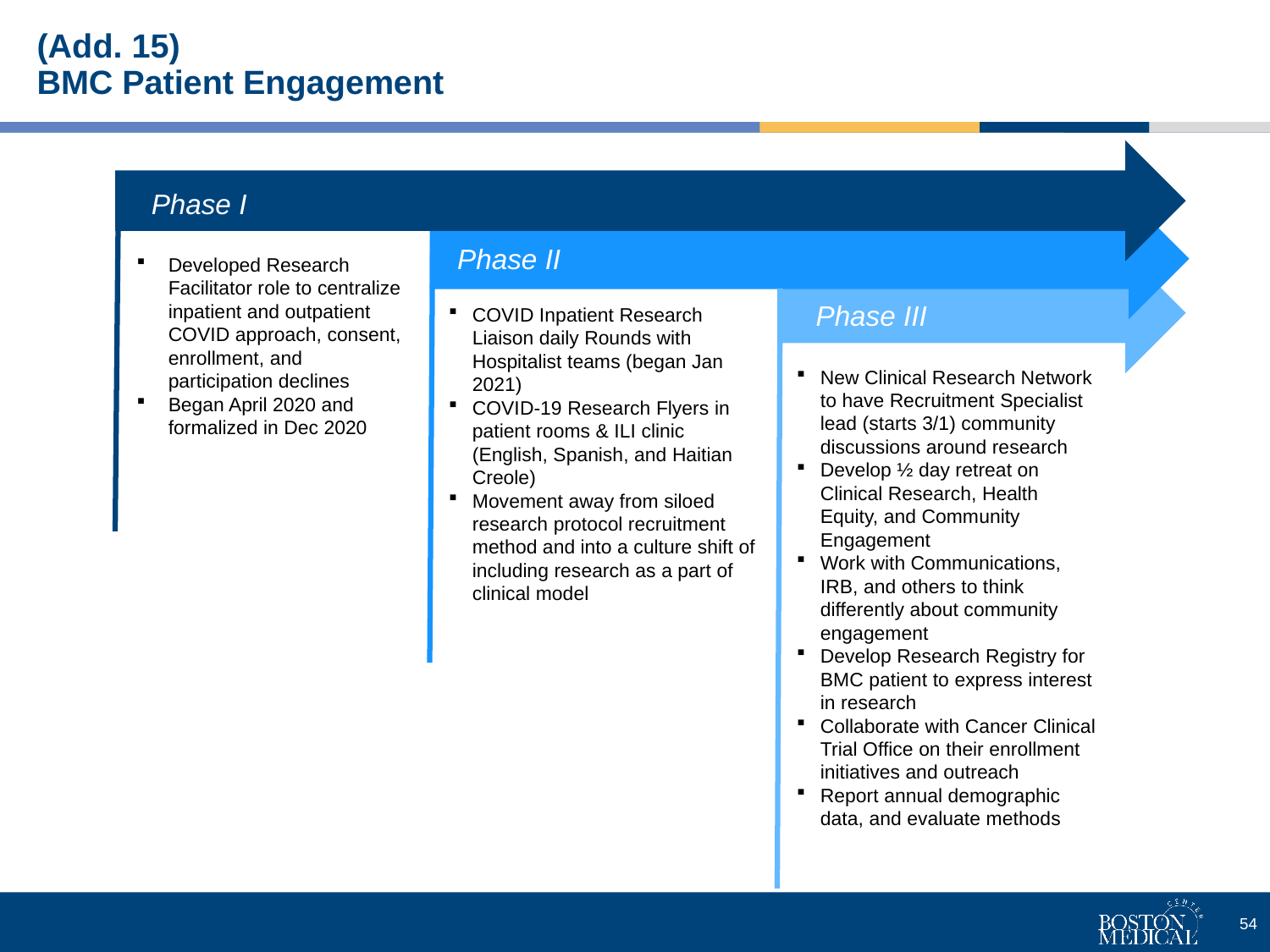

# (Add. 15) BMC Patient Engagement

Phase I

Phase II
Developed Research Facilitator role to centralize inpatient and outpatient COVID approach, consent, enrollment, and participation declines
Began April 2020 and formalized in Dec 2020

Phase III
COVID Inpatient Research Liaison daily Rounds with Hospitalist teams (began Jan 2021)
COVID-19 Research Flyers in patient rooms & ILI clinic (English, Spanish, and Haitian Creole)
Movement away from siloed research protocol recruitment method and into a culture shift of including research as a part of clinical model

New Clinical Research Network to have Recruitment Specialist lead (starts 3/1) community discussions around research
Develop ½ day retreat on Clinical Research, Health Equity, and Community Engagement
Work with Communications, IRB, and others to think differently about community engagement
Develop Research Registry for BMC patient to express interest in research
Collaborate with Cancer Clinical Trial Office on their enrollment initiatives and outreach
Report annual demographic data, and evaluate methods